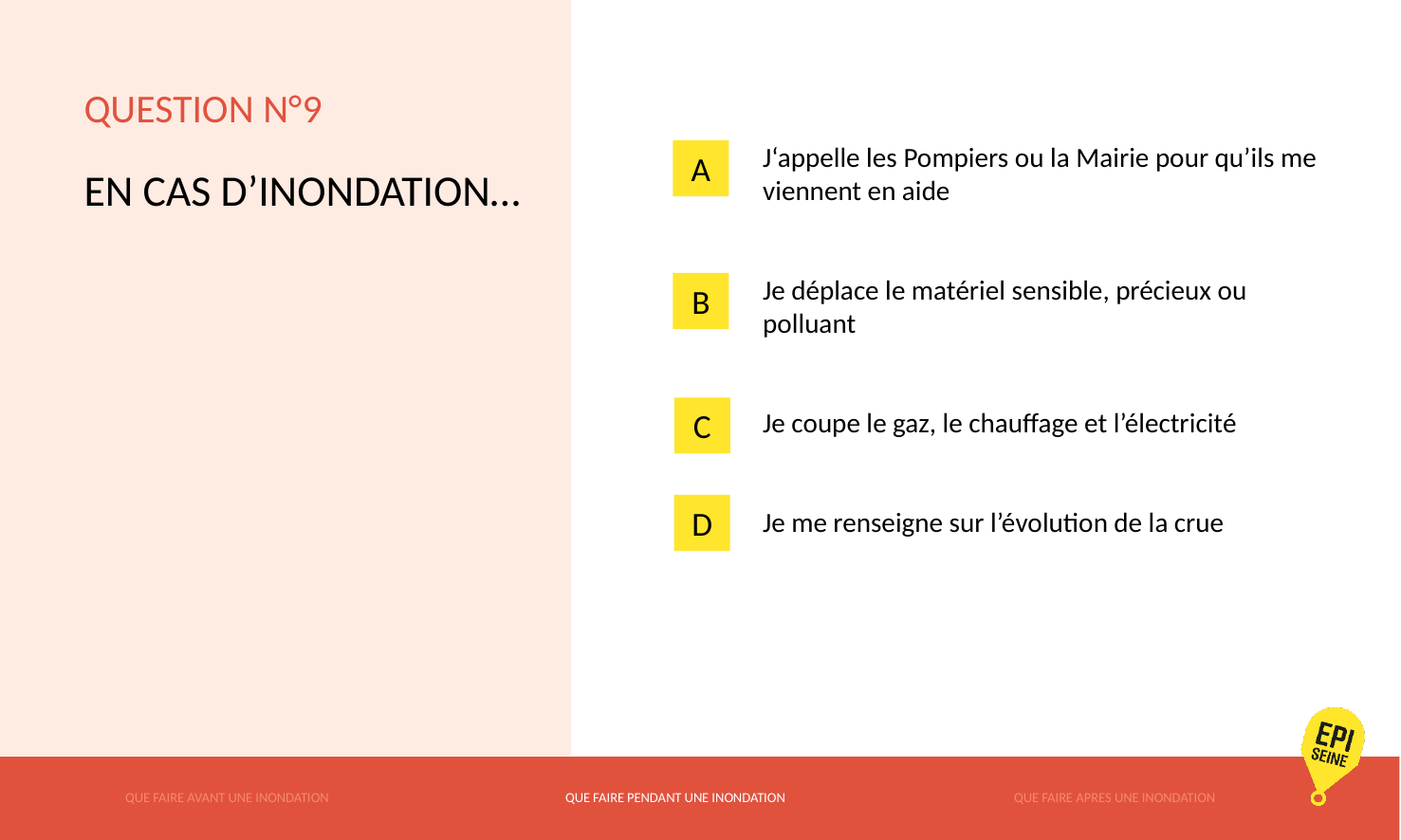

# Question N°9
J‘appelle les Pompiers ou la Mairie pour qu’ils me viennent en aide

Je déplace le matériel sensible, précieux ou polluant

Je coupe le gaz, le chauffage et l’électricité

Je me renseigne sur l’évolution de la crue
A
En cas d’inondation…
B
C
D